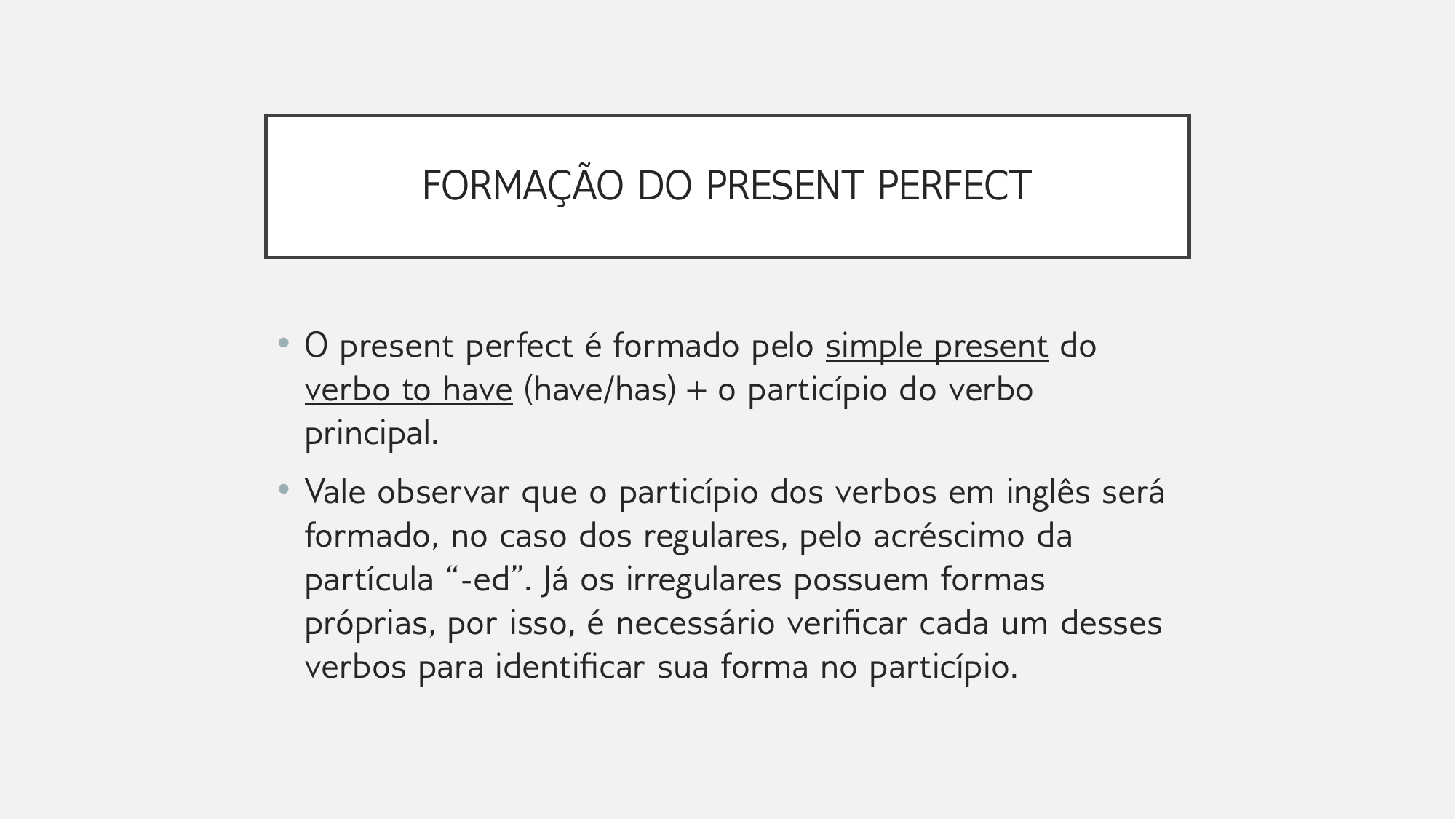

# FORMAÇÃO DO PRESENT PERFECT
O present perfect é formado pelo simple present do verbo to have (have/has) + o particípio do verbo principal.
Vale observar que o particípio dos verbos em inglês será formado, no caso dos regulares, pelo acréscimo da partícula “-ed”. Já os irregulares possuem formas próprias, por isso, é necessário verificar cada um desses verbos para identificar sua forma no particípio.